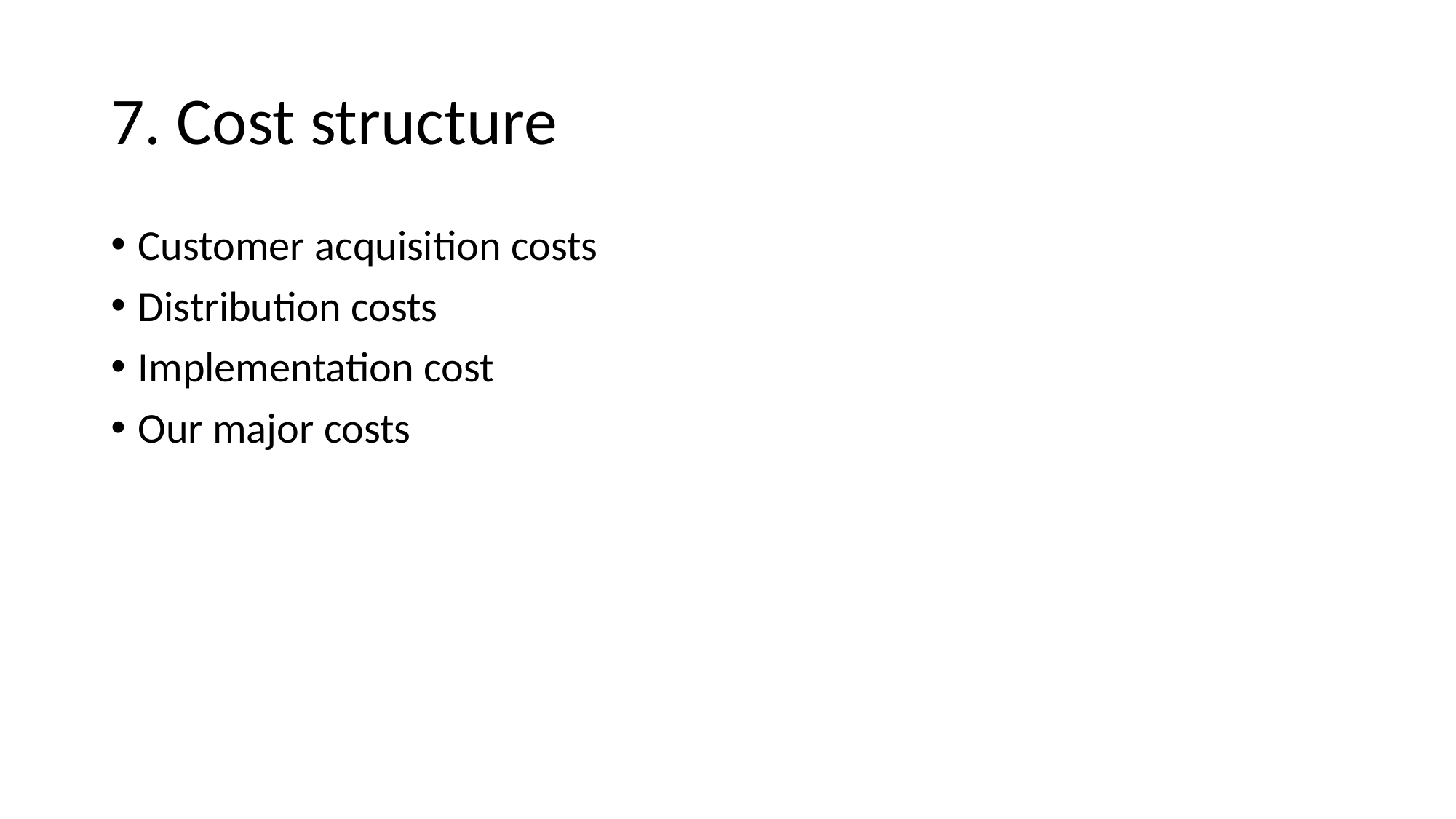

# 7. Cost structure
Customer acquisition costs
Distribution costs
Implementation cost
Our major costs